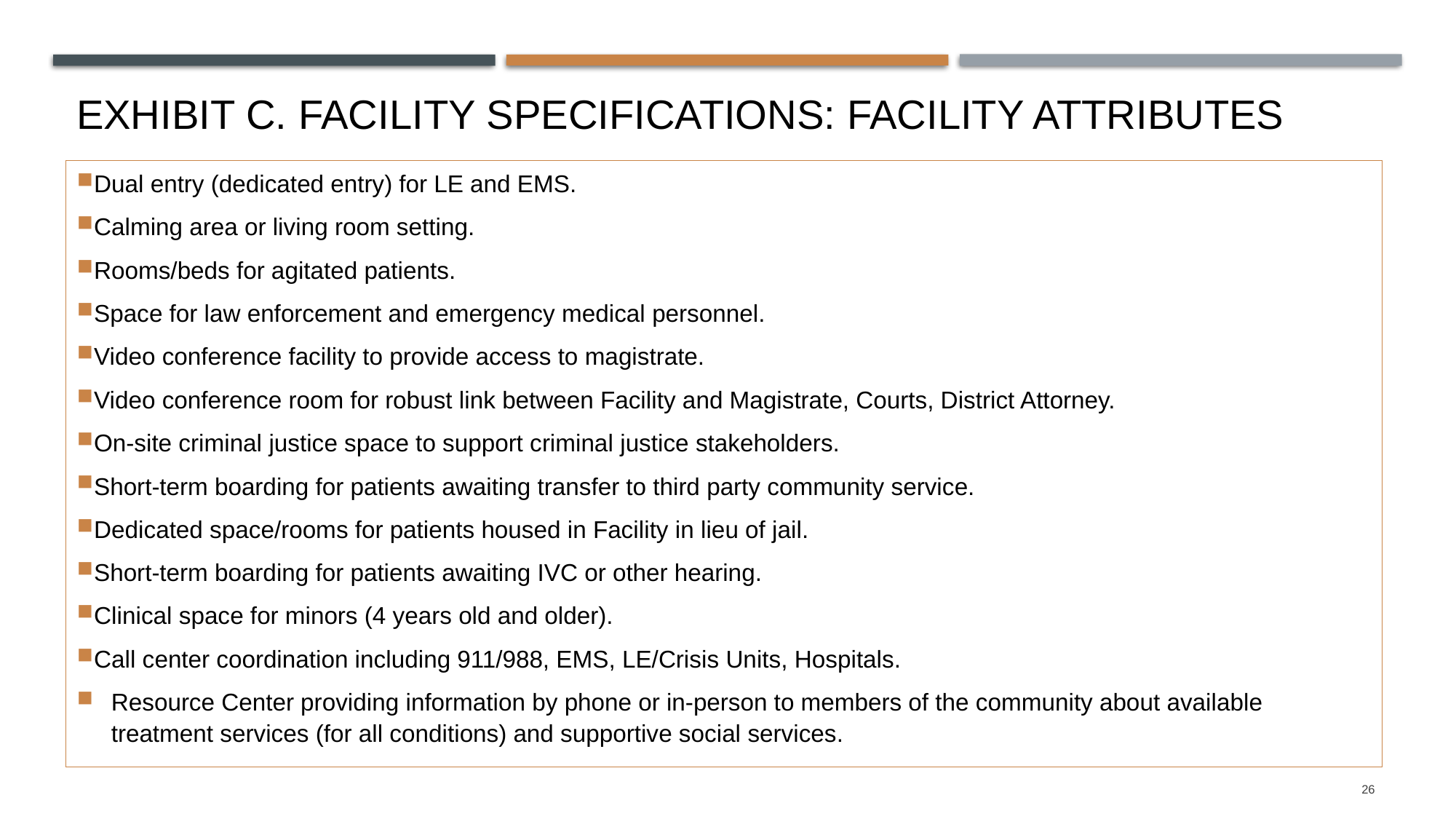

# Exhibit c. Facility Specifications: Facility attributes
Dual entry (dedicated entry) for LE and EMS.
Calming area or living room setting.
Rooms/beds for agitated patients.
Space for law enforcement and emergency medical personnel.
Video conference facility to provide access to magistrate.
Video conference room for robust link between Facility and Magistrate, Courts, District Attorney.
On-site criminal justice space to support criminal justice stakeholders.
Short-term boarding for patients awaiting transfer to third party community service.
Dedicated space/rooms for patients housed in Facility in lieu of jail.
Short-term boarding for patients awaiting IVC or other hearing.
Clinical space for minors (4 years old and older).
Call center coordination including 911/988, EMS, LE/Crisis Units, Hospitals.
Resource Center providing information by phone or in-person to members of the community about available treatment services (for all conditions) and supportive social services.

26